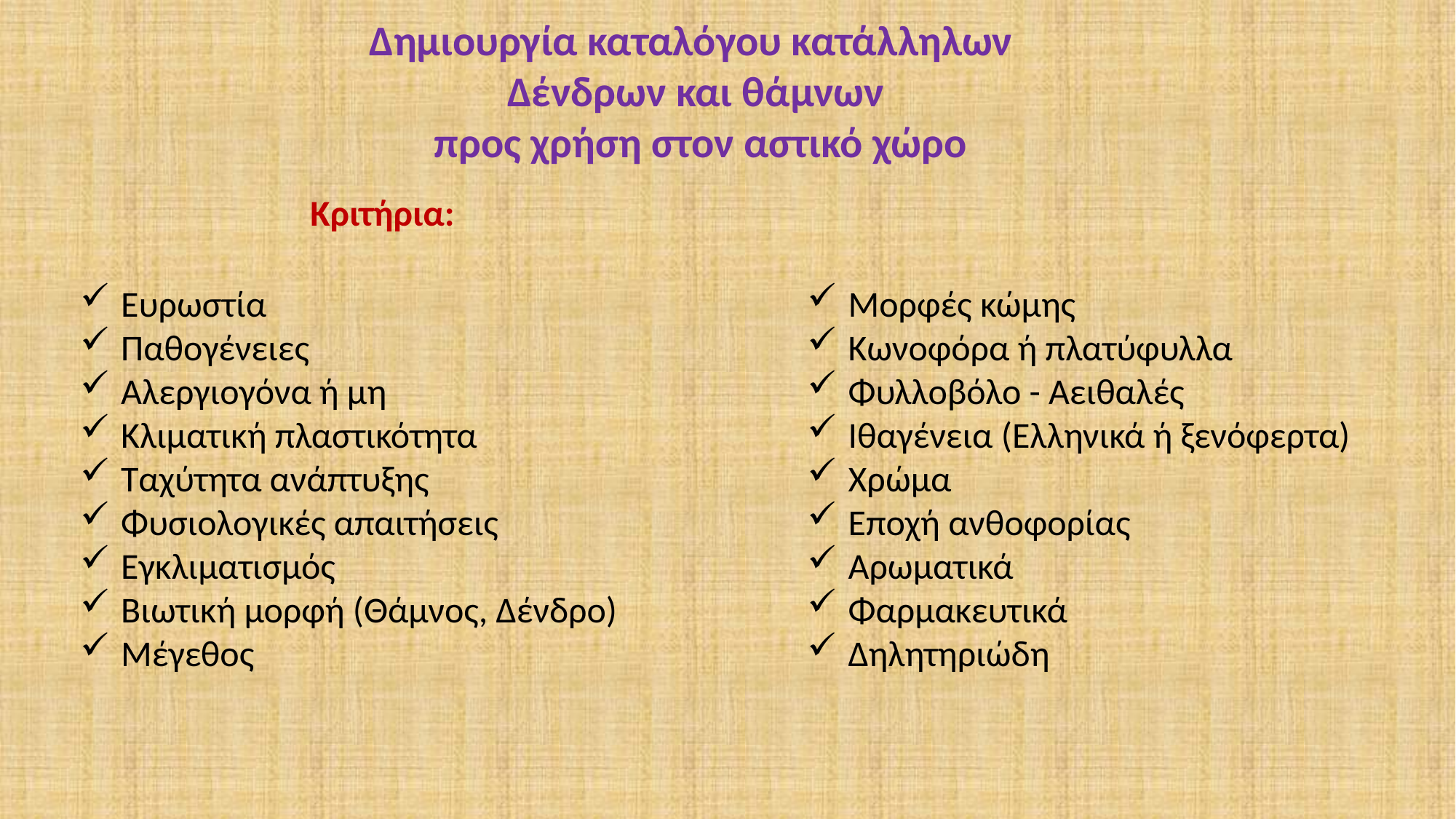

Δημιουργία καταλόγου κατάλληλων
Δένδρων και θάμνων
 προς χρήση στον αστικό χώρο
Κριτήρια:
Ευρωστία
Παθογένειες
Αλεργιογόνα ή μη
Κλιματική πλαστικότητα
Ταχύτητα ανάπτυξης
Φυσιολογικές απαιτήσεις
Εγκλιματισμός
Βιωτική μορφή (Θάμνος, Δένδρο)
Μέγεθος
Μορφές κώμης
Κωνοφόρα ή πλατύφυλλα
Φυλλοβόλο - Αειθαλές
Ιθαγένεια (Ελληνικά ή ξενόφερτα)
Χρώμα
Εποχή ανθοφορίας
Αρωματικά
Φαρμακευτικά
Δηλητηριώδη